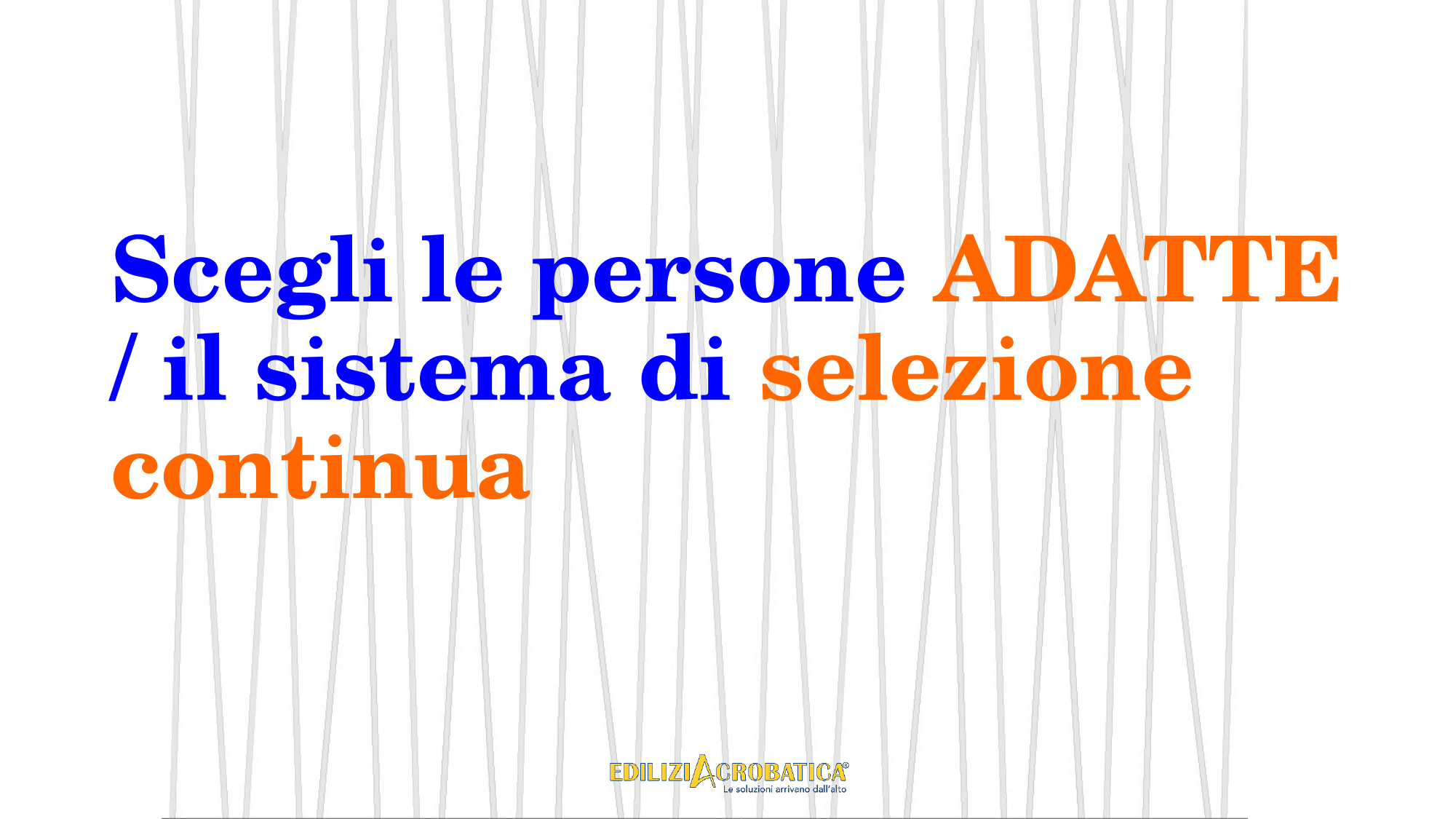

#
Scegli le persone ADATTE / il sistema di selezione continua